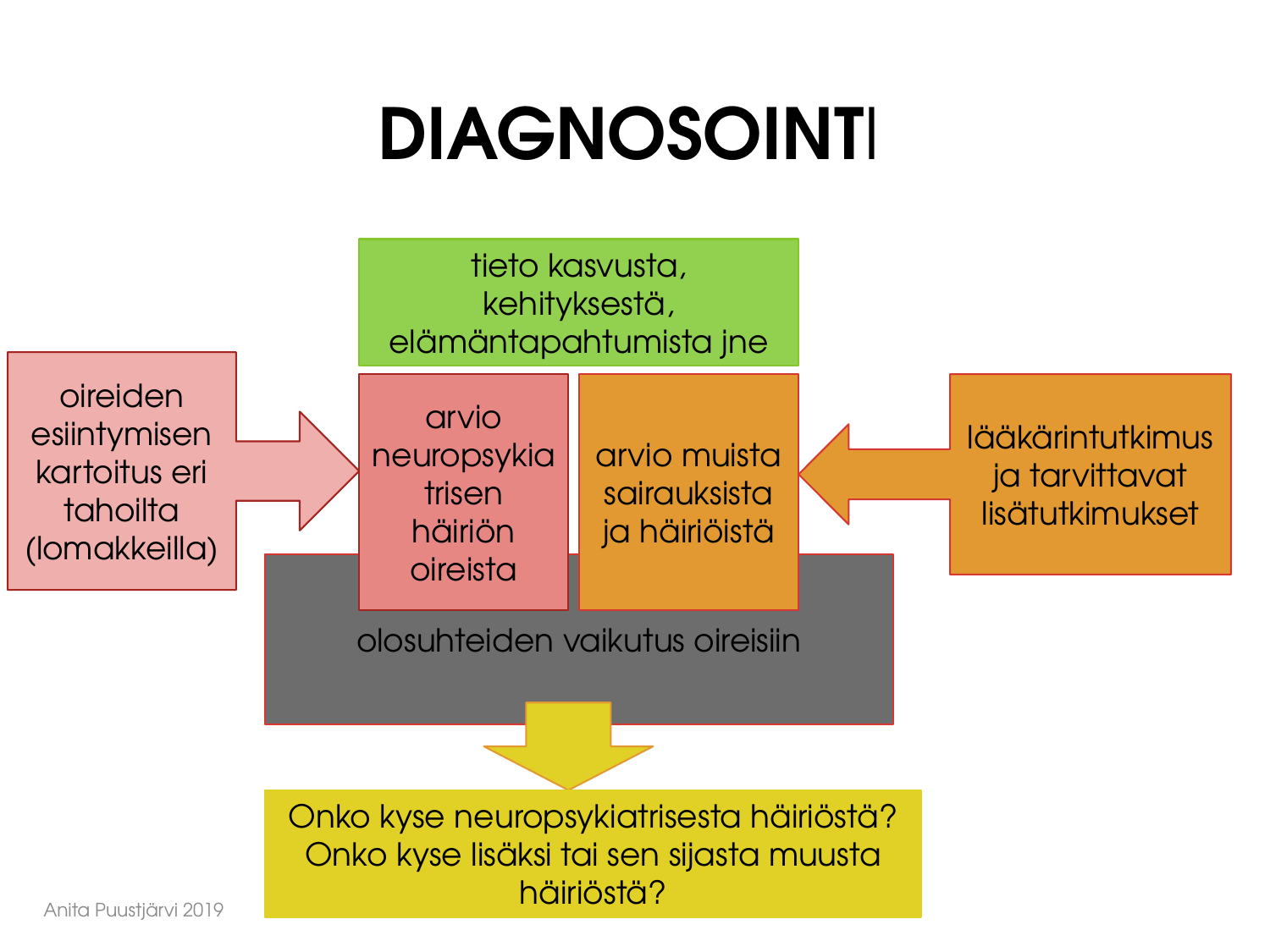

# diagnosointi
tieto kasvusta, kehityksestä, elämäntapahtumista jne
oireiden esiintymisen kartoitus eri tahoilta (lomakkeilla)
arvio neuropsykiatrisen häiriön oireista
arvio muista sairauksista ja häiriöistä
lääkärintutkimus ja tarvittavat lisätutkimukset
olosuhteiden vaikutus oireisiin

Onko kyse neuropsykiatrisesta häiriöstä?
Onko kyse lisäksi tai sen sijasta muusta häiriöstä?
Anita Puustjärvi 2019